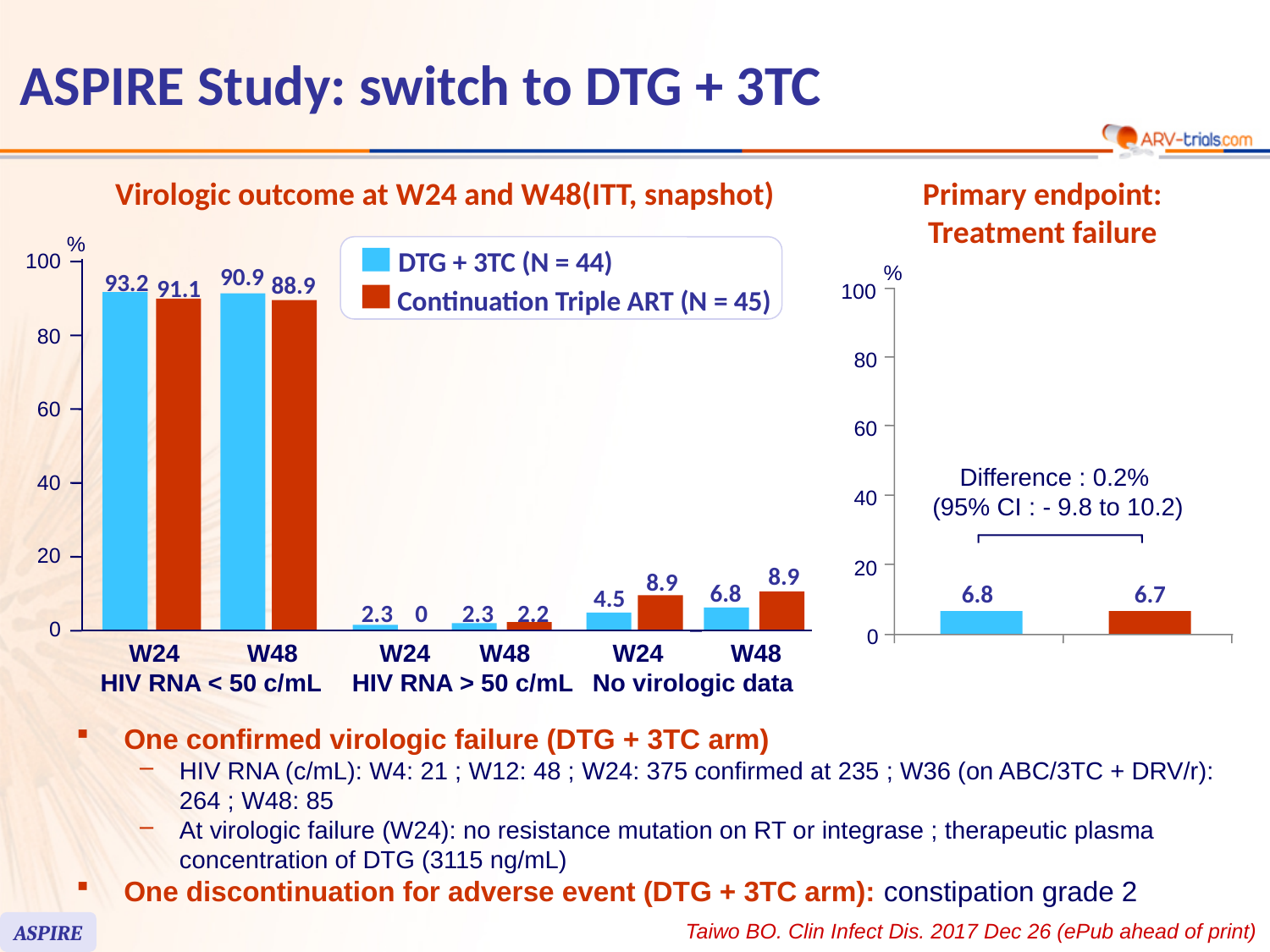

107
# ASPIRE Study: switch to DTG + 3TC
Virologic outcome at W24 and W48(ITT, snapshot)
Primary endpoint:
Treatment failure
%

DTG + 3TC (N = 44)
100

%

90.9

93.2
88.9
91.1
100
Continuation Triple ART (N = 45)

80

80

60

60

Difference : 0.2%
 (95% CI : - 9.8 to 10.2)
40

40

20
20

8.9

8.9
6.8
6.8
6.7
4.5

2.3
0
2.3
2.2

0

0

W24
W48
W24
W48
W24
W48

HIV RNA < 50 c/mL
HIV RNA > 50 c/mL
No virologic data
One confirmed virologic failure (DTG + 3TC arm)
HIV RNA (c/mL): W4: 21 ; W12: 48 ; W24: 375 confirmed at 235 ; W36 (on ABC/3TC + DRV/r): 264 ; W48: 85
At virologic failure (W24): no resistance mutation on RT or integrase ; therapeutic plasma concentration of DTG (3115 ng/mL)
One discontinuation for adverse event (DTG + 3TC arm): constipation grade 2
Taiwo BO. Clin Infect Dis. 2017 Dec 26 (ePub ahead of print)
ASPIRE